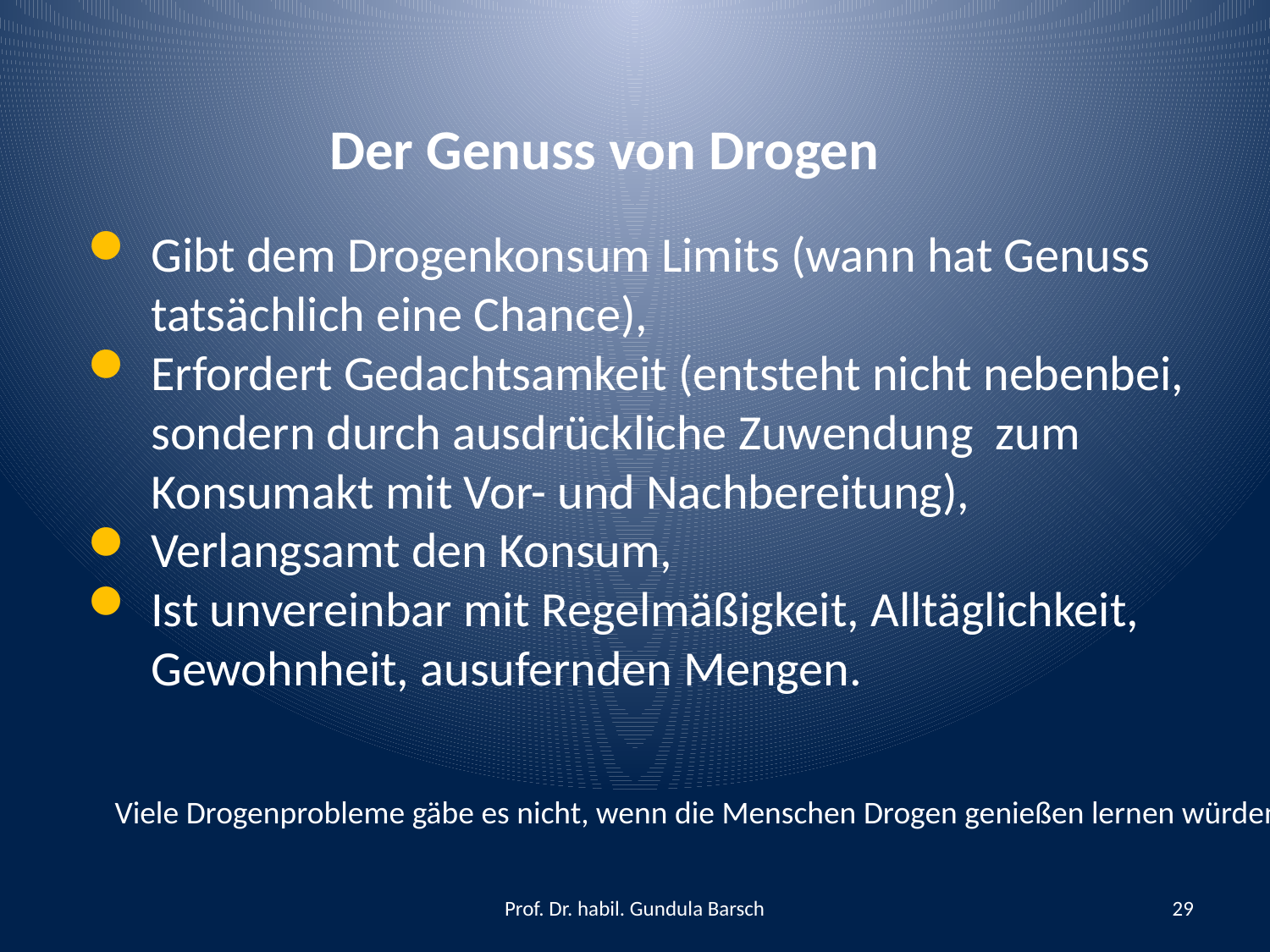

Der Genuss von Drogen
Gibt dem Drogenkonsum Limits (wann hat Genuss tatsächlich eine Chance),
Erfordert Gedachtsamkeit (entsteht nicht nebenbei, sondern durch ausdrückliche Zuwendung  zum Konsumakt mit Vor- und Nachbereitung),
Verlangsamt den Konsum,
Ist unvereinbar mit Regelmäßigkeit, Alltäglichkeit,  Gewohnheit, ausufernden Mengen.
Viele Drogenprobleme gäbe es nicht, wenn die Menschen Drogen genießen lernen würden
Prof. Dr. habil. Gundula Barsch
29